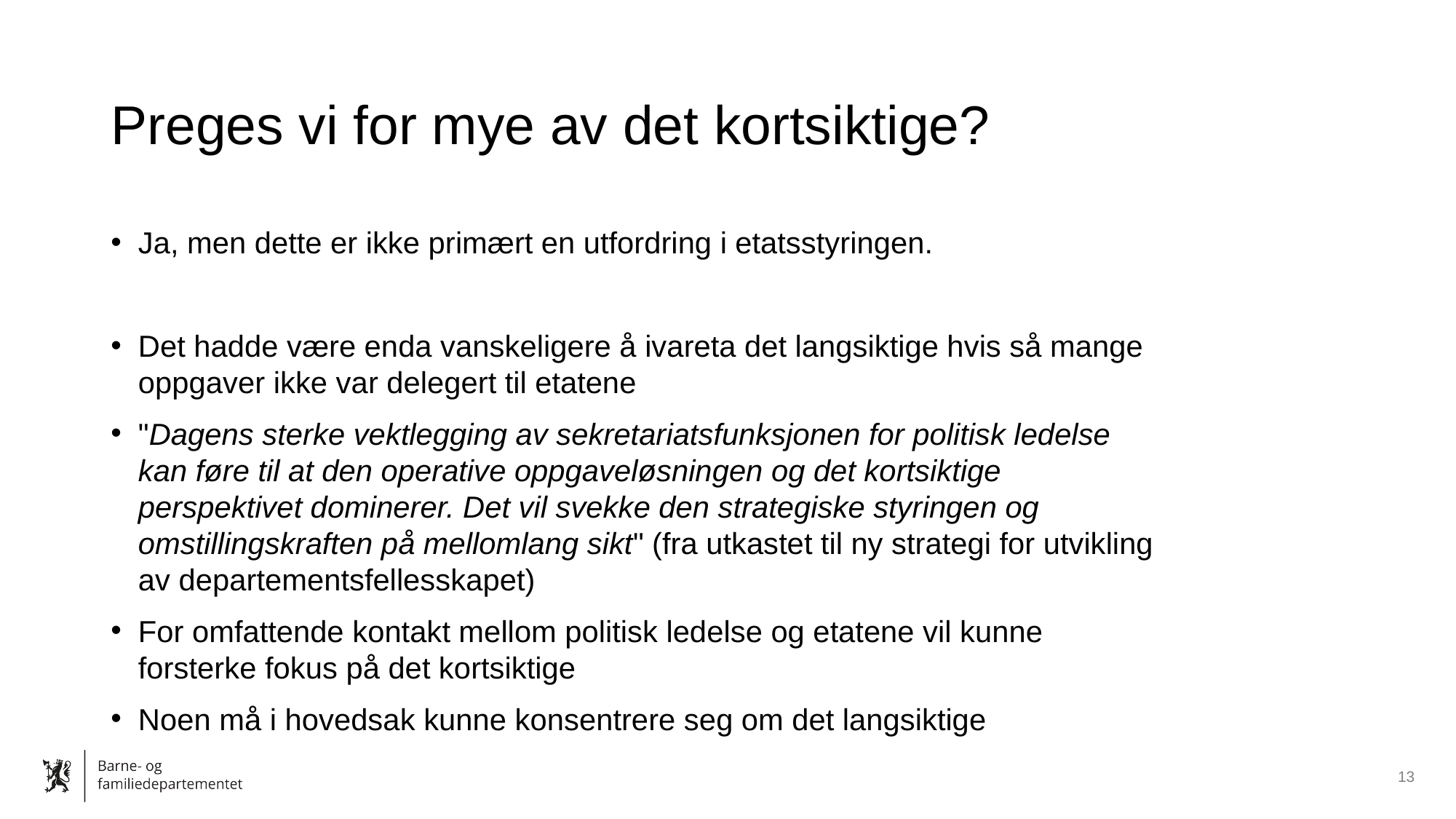

# Preges vi for mye av det kortsiktige?
Ja, men dette er ikke primært en utfordring i etatsstyringen.

Det hadde være enda vanskeligere å ivareta det langsiktige hvis så mange oppgaver ikke var delegert til etatene
"Dagens sterke vektlegging av sekretariatsfunksjonen for politisk ledelse kan føre til at den operative oppgaveløsningen og det kortsiktige perspektivet dominerer. Det vil svekke den strategiske styringen og omstillingskraften på mellomlang sikt" (fra utkastet til ny strategi for utvikling av departementsfellesskapet)
For omfattende kontakt mellom politisk ledelse og etatene vil kunne forsterke fokus på det kortsiktige
Noen må i hovedsak kunne konsentrere seg om det langsiktige

13